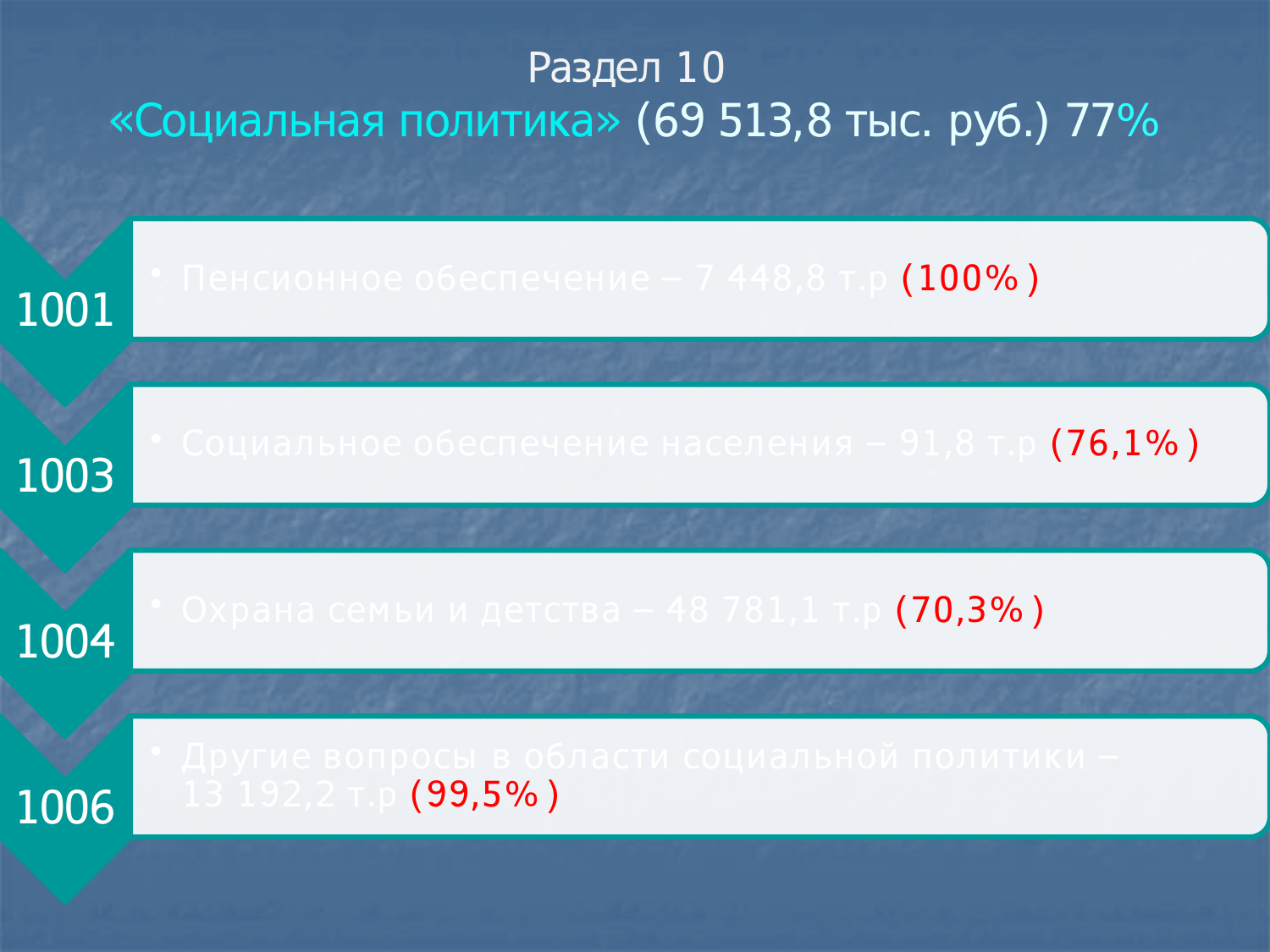

# Раздел 10 «Социальная политика» (69 513,8 тыс. руб.) 77%
1001
Пенсионное обеспечение – 7 448,8 т.р (100%)
1003
Социальное обеспечение населения – 91,8 т.р (76,1%)
1004
Охрана семьи и детства – 48 781,1 т.р (70,3%)
1006
Другие вопросы в области социальной политики –
13 192,2 т.р (99,5%)